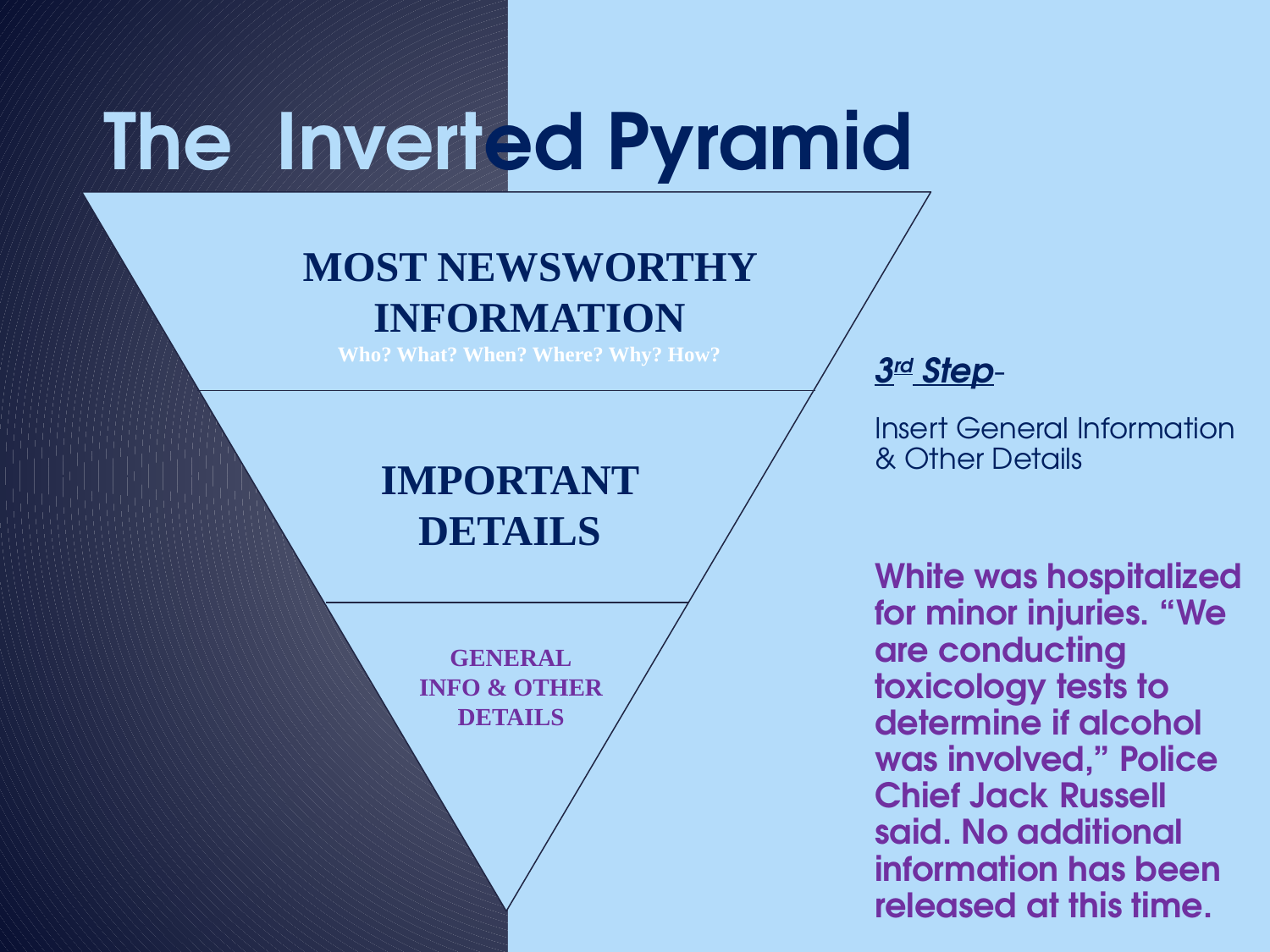

# The  Inverted Pyramid

MOST NEWSWORTHY INFORMATION
Who? What? When? Where? Why? How?
IMPORTANT DETAILS
GENERAL
INFO & OTHER DETAILS
3rd Step-
Insert General Information & Other Details

White was hospitalized for minor injuries. “We are conducting toxicology tests to determine if alcohol was involved,” Police Chief Jack Russell said. No additional information has been released at this time.